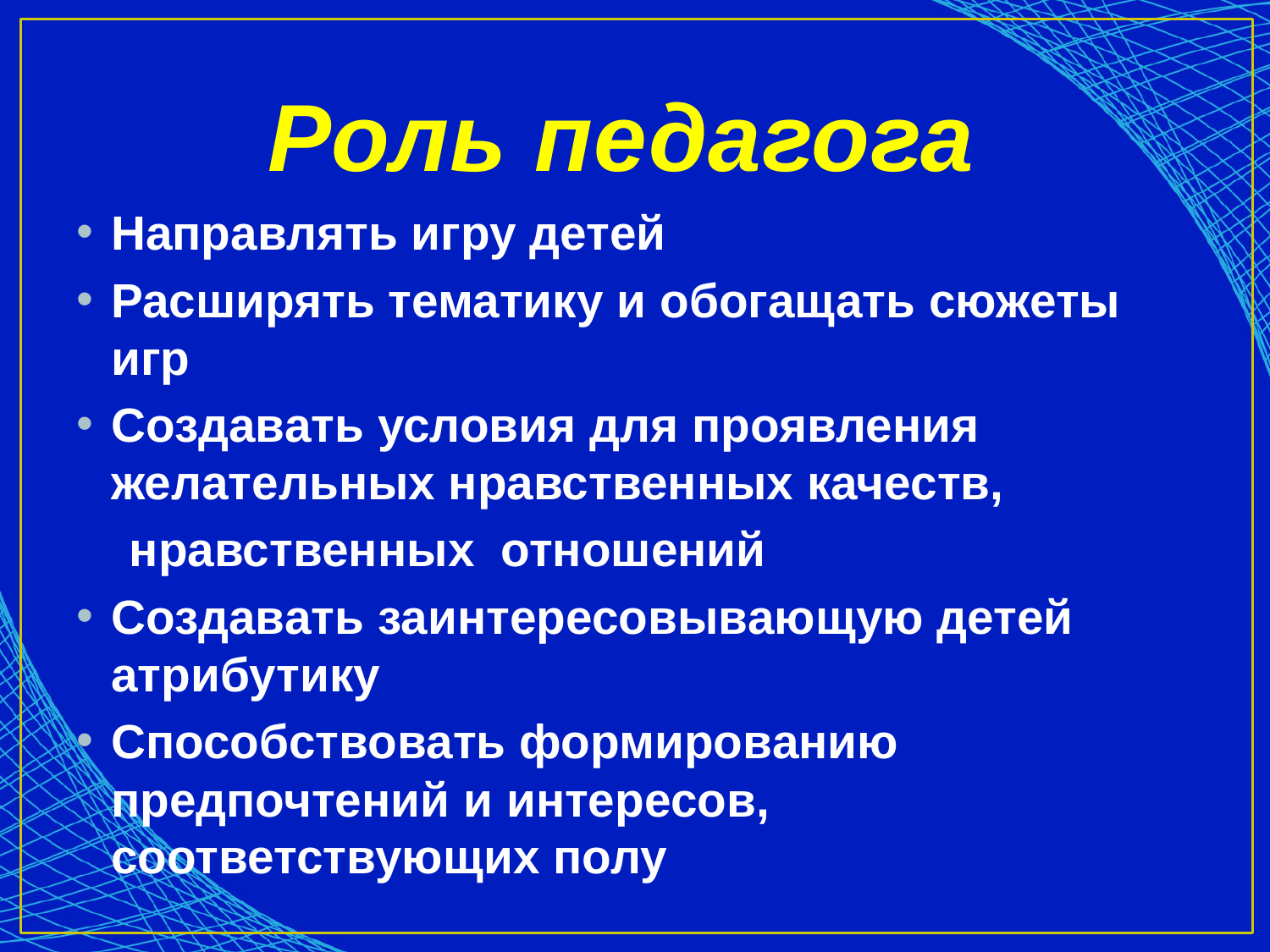

# Роль педагога
Направлять игру детей
Расширять тематику и обогащать сюжеты игр
Создавать условия для проявления желательных нравственных качеств,
    нравственных  отношений
Создавать заин­тересовывающую детей атрибутику
Способствовать формированию предпочтений и интересов, соответствующих по­лу